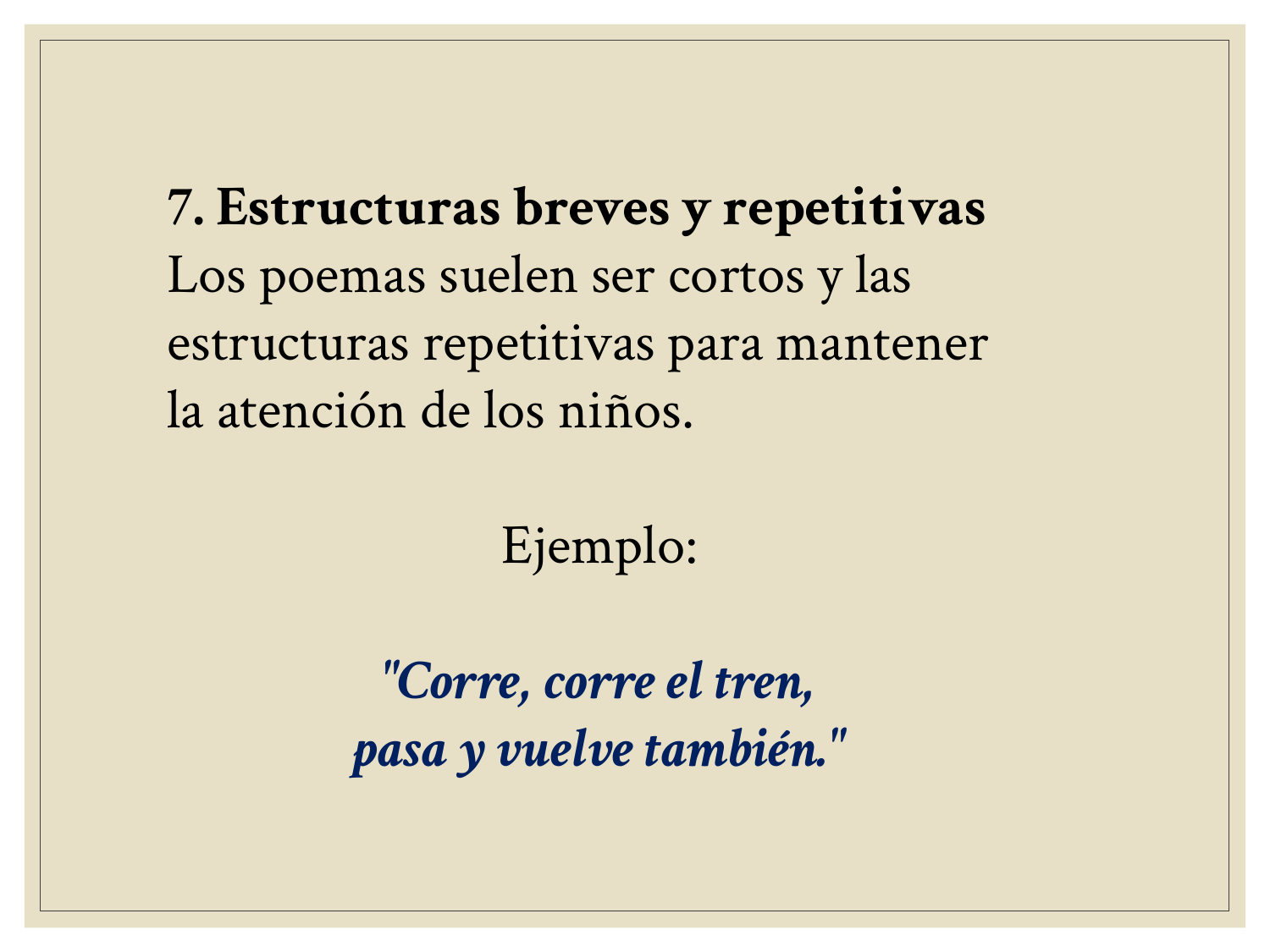

7. Estructuras breves y repetitivas
Los poemas suelen ser cortos y las estructuras repetitivas para mantener la atención de los niños.

Ejemplo:
"Corre, corre el tren,
pasa y vuelve también."